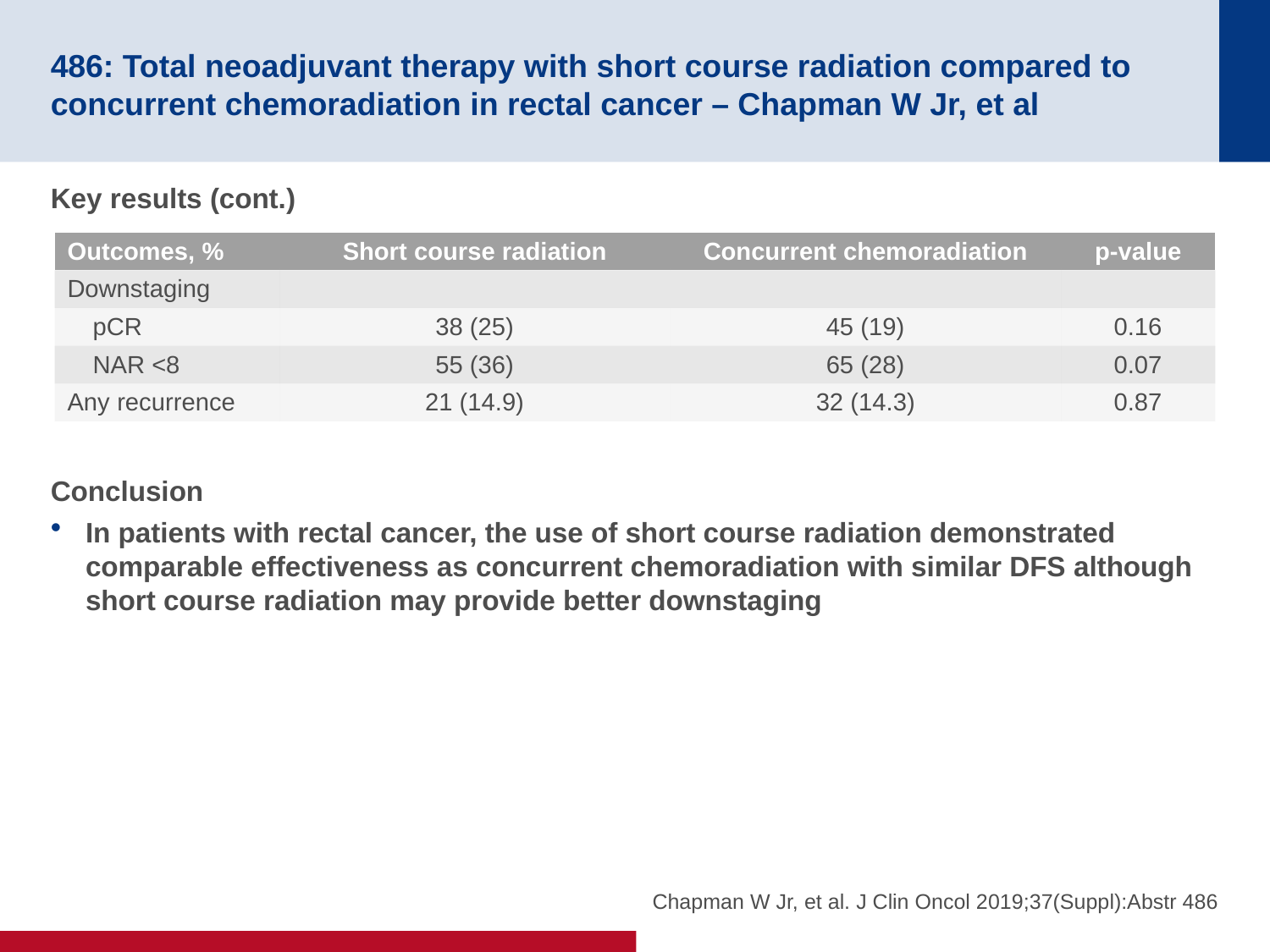

# 486: Total neoadjuvant therapy with short course radiation compared to concurrent chemoradiation in rectal cancer – Chapman W Jr, et al
Key results (cont.)

Conclusion
In patients with rectal cancer, the use of short course radiation demonstrated comparable effectiveness as concurrent chemoradiation with similar DFS although short course radiation may provide better downstaging
| Outcomes, % | Short course radiation | Concurrent chemoradiation | p-value |
| --- | --- | --- | --- |
| Downstaging |  |  |  |
| pCR | 38 (25) | 45 (19) | 0.16 |
| NAR <8 | 55 (36) | 65 (28) | 0.07 |
| Any recurrence | 21 (14.9) | 32 (14.3) | 0.87 |
Chapman W Jr, et al. J Clin Oncol 2019;37(Suppl):Abstr 486